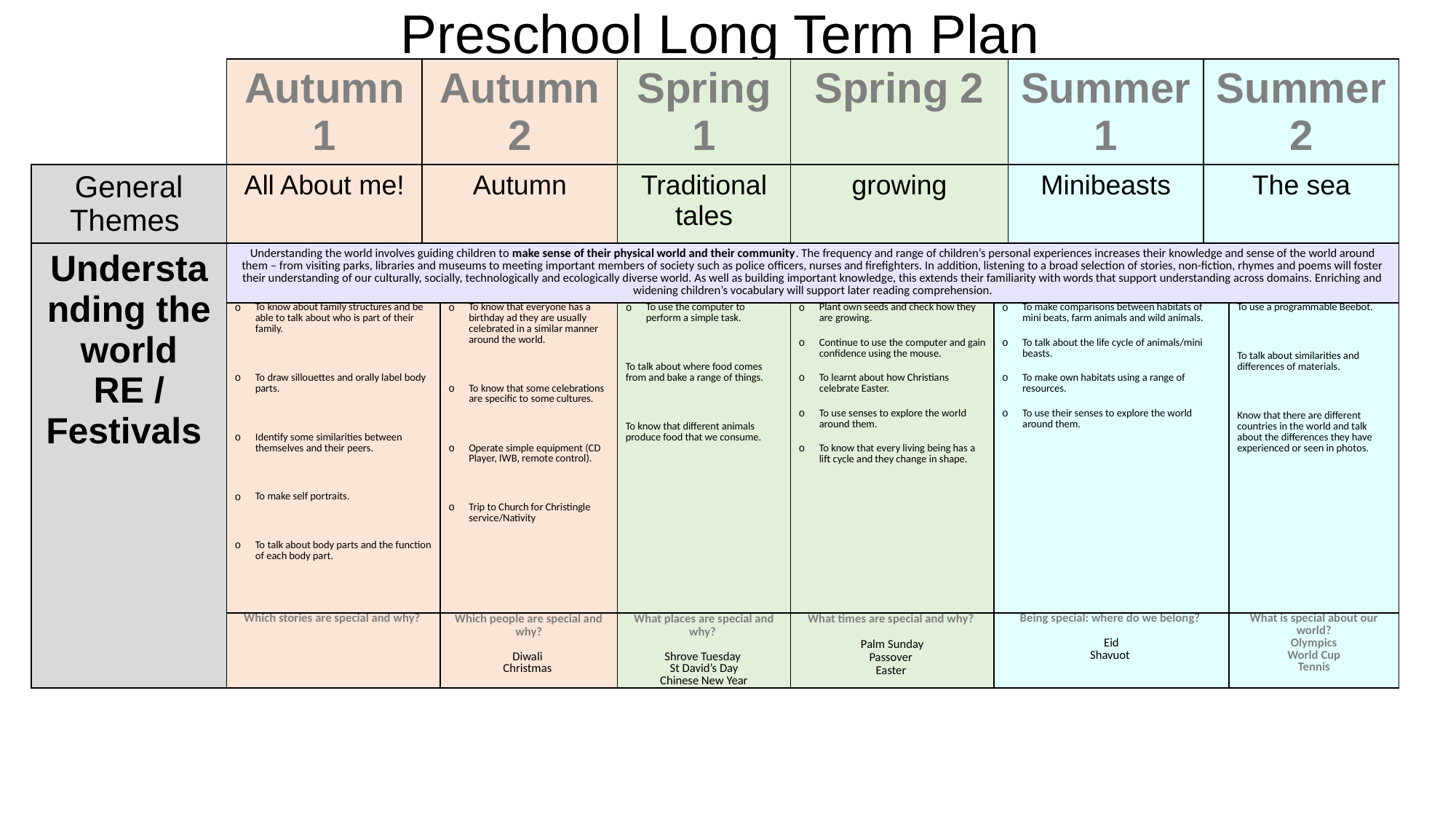

Preschool Long Term Plan
|  | Autumn 1 | Autumn 2 |  | Spring 1 | Spring 2 |  | Summer 1 | Summer 2 |  |
| --- | --- | --- | --- | --- | --- | --- | --- | --- | --- |
| General Themes | All About me! | Autumn |  | Traditional tales | growing |  | Minibeasts | The sea |  |
| Understanding the world RE / Festivals | Understanding the world involves guiding children to make sense of their physical world and their community. The frequency and range of children’s personal experiences increases their knowledge and sense of the world around them – from visiting parks, libraries and museums to meeting important members of society such as police officers, nurses and firefighters. In addition, listening to a broad selection of stories, non-fiction, rhymes and poems will foster their understanding of our culturally, socially, technologically and ecologically diverse world. As well as building important knowledge, this extends their familiarity with words that support understanding across domains. Enriching and widening children’s vocabulary will support later reading comprehension. |  |  |  |  |  |  |  |  |
| Understanding the world RE / Festivals Our RE Curriculum enables children to develop a positive sense of themselves and others and learn how to form positive and respectful relationships. They will begin to understand and value the differences of individuals and groups within their own community. Children will have opportunity to develop their emerging moral and cultural awareness. | To know about family structures and be able to talk about who is part of their family. To draw sillouettes and orally label body parts. Identify some similarities between themselves and their peers. To make self portraits. To talk about body parts and the function of each body part. | Can talk about what they have done with their families during Christmas’ in the past. Show photos of how Christmas used to be celebrated in the past. Use world maps to show children where some stories are based. Use the Jolly Postman to draw information from a map and begin to understand why maps are so important to postmen. Share different cultures versions of famous fairy tales. To introduce children to a range of fictional characters and creatures from stories and to begin to differentiate these characters from real people in their lives. Stranger danger (based on Jack and the beanstalk). Talking about occupations and how to identify strangers that can help them when they are in need. | To know that everyone has a birthday ad they are usually celebrated in a similar manner around the world. To know that some celebrations are specific to some cultures. Operate simple equipment (CD Player, IWB, remote control). Trip to Church for Christingle service/Nativity | To use the computer to perform a simple task. To talk about where food comes from and bake a range of things. To know that different animals produce food that we consume. | Plant own seeds and check how they are growing. Continue to use the computer and gain confidence using the mouse. To learnt about how Christians celebrate Easter. To use senses to explore the world around them. To know that every living being has a lift cycle and they change in shape. | To make comparisons between habitats of mini beats, farm animals and wild animals. To talk about the life cycle of animals/mini beasts. To make own habitats using a range of resources. To use their senses to explore the world around them. | Use Handa’s Surprise to explore a different country. Discuss how they got to school and what mode of transport they used. Introduce the children to a range of transport and where they can be found. Look at the difference between transport in this country and one other country. Encourage the children to make simple comparisons. Use bee-bots on simple maps. Encourage the children to use navigational language. Can children talk about their homes and what there is to do near their homes? Look out for children drawing/painting or constructing their homes. Encourage them to comment on what their home is like. Show photos of the children’s homes and encourage them to draw comparisons. Environments – Features of local environment Maps of local area Comparing places on Google Earth – how are they similar/different? Introduce the children to NASA and America. Introduce children to significant figures who have been to space and begin to understand that these events happened before they were born. Can children differentiate between land and water. | To understand where dinosaurs are now and begin to understand that they were alive a very long time ago. Learn about what a palaeontologist is and how they explore really old artefacts. Introduce Mary Anning as the first female to find a fossil. Materials: Floating / Sinking – boat building Metallic / non-metallic objects Seasides long ago – Magic Grandad | To use a programmable Beebot. To talk about similarities and differences of materials. Know that there are different countries in the world and talk about the differences they have experienced or seen in photos. |
| RE / Festivals RE is a compulsory part of the basic curriculum for all Reception age pupils, and should be taught according to this Agreed Syllabus for RE. | Which stories are special and why? | Which people are special and why? Diwali Hannukah Christmas | Which people are special and why? Diwali Christmas | What places are special and why? Shrove Tuesday St David’s Day Chinese New Year | What times are special and why? Palm Sunday Passover Easter | Being special: where do we belong? Eid Shavuot | Being special: where do we belong? Eid Shavouot | What is special about our world? | What is special about our world? Olympics World Cup Tennis |